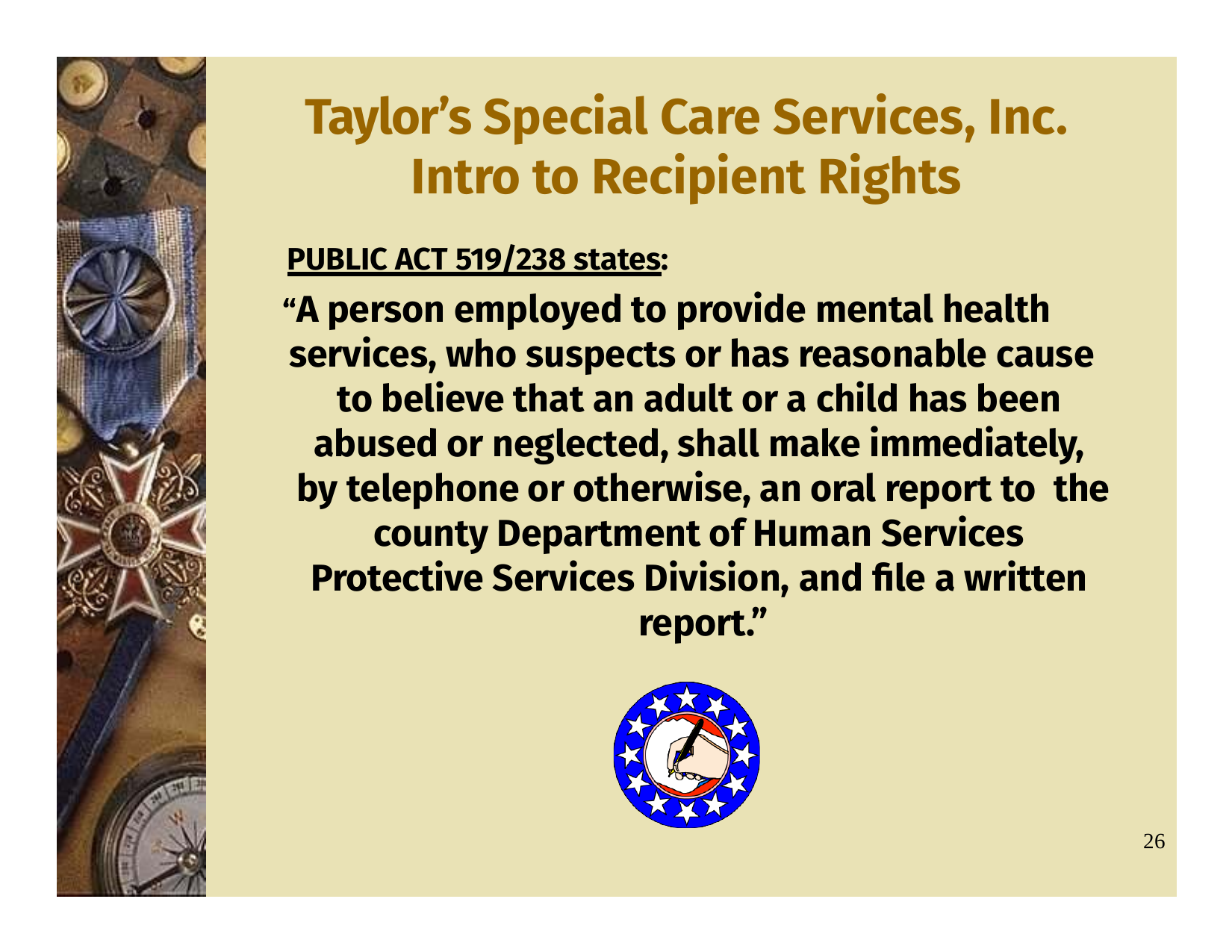

# Taylor’s Special Care Services, Inc.
Intro to Recipient Rights
PUBLIC ACT 519/238 states:
“A person employed to provide mental health  services, who suspects or has reasonable cause
to believe that an adult or a child has been  abused or neglected, shall make immediately,  by telephone or otherwise, an oral report to  the county Department of Human Services  Protective Services Division, and file a written  report.”

26